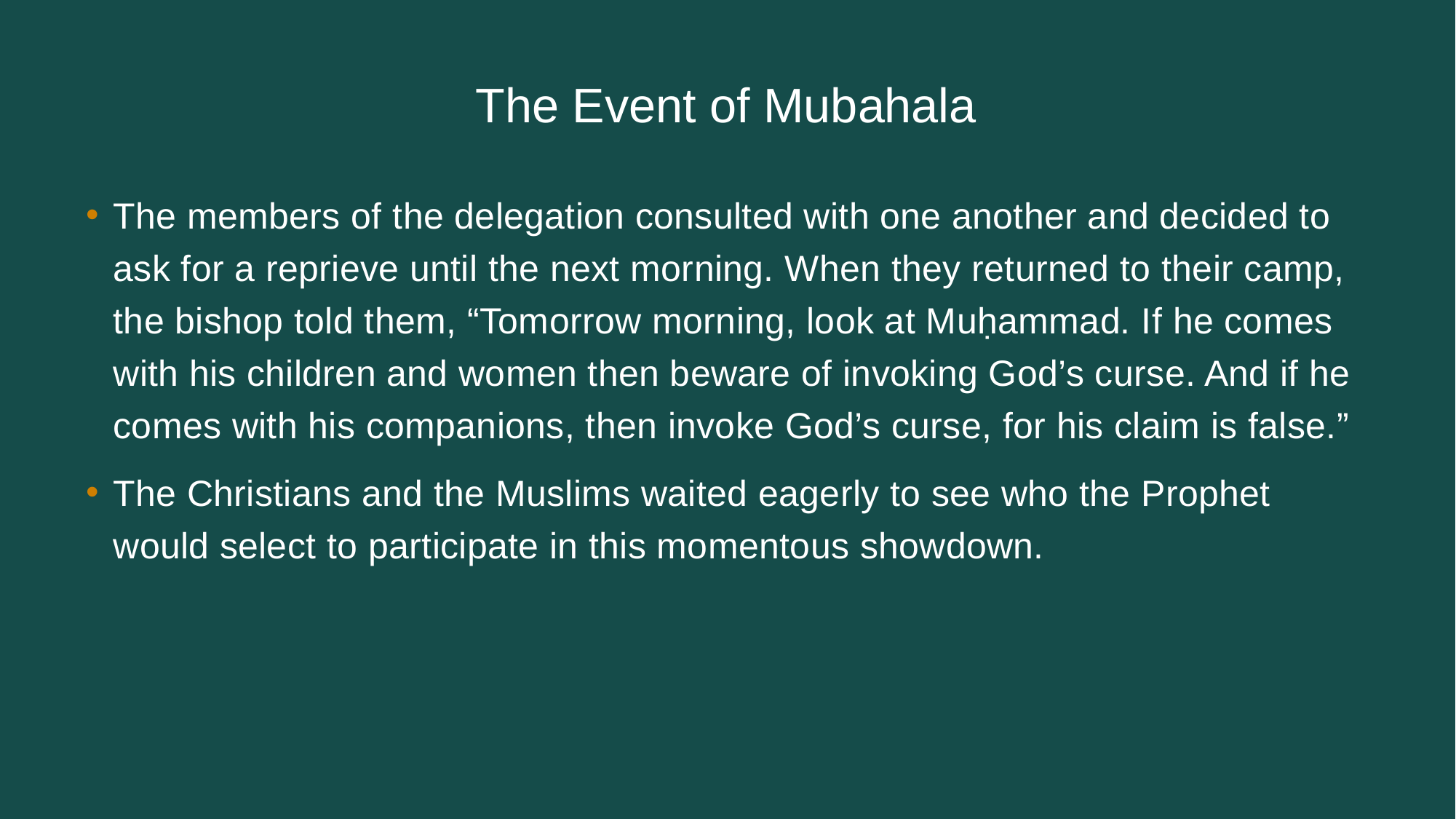

# The Event of Mubahala
The members of the delegation consulted with one another and decided to ask for a reprieve until the next morning. When they returned to their camp, the bishop told them, “Tomorrow morning, look at Muḥammad. If he comes with his children and women then beware of invoking God’s curse. And if he comes with his companions, then invoke God’s curse, for his claim is false.”
The Christians and the Muslims waited eagerly to see who the Prophet would select to participate in this momentous showdown.